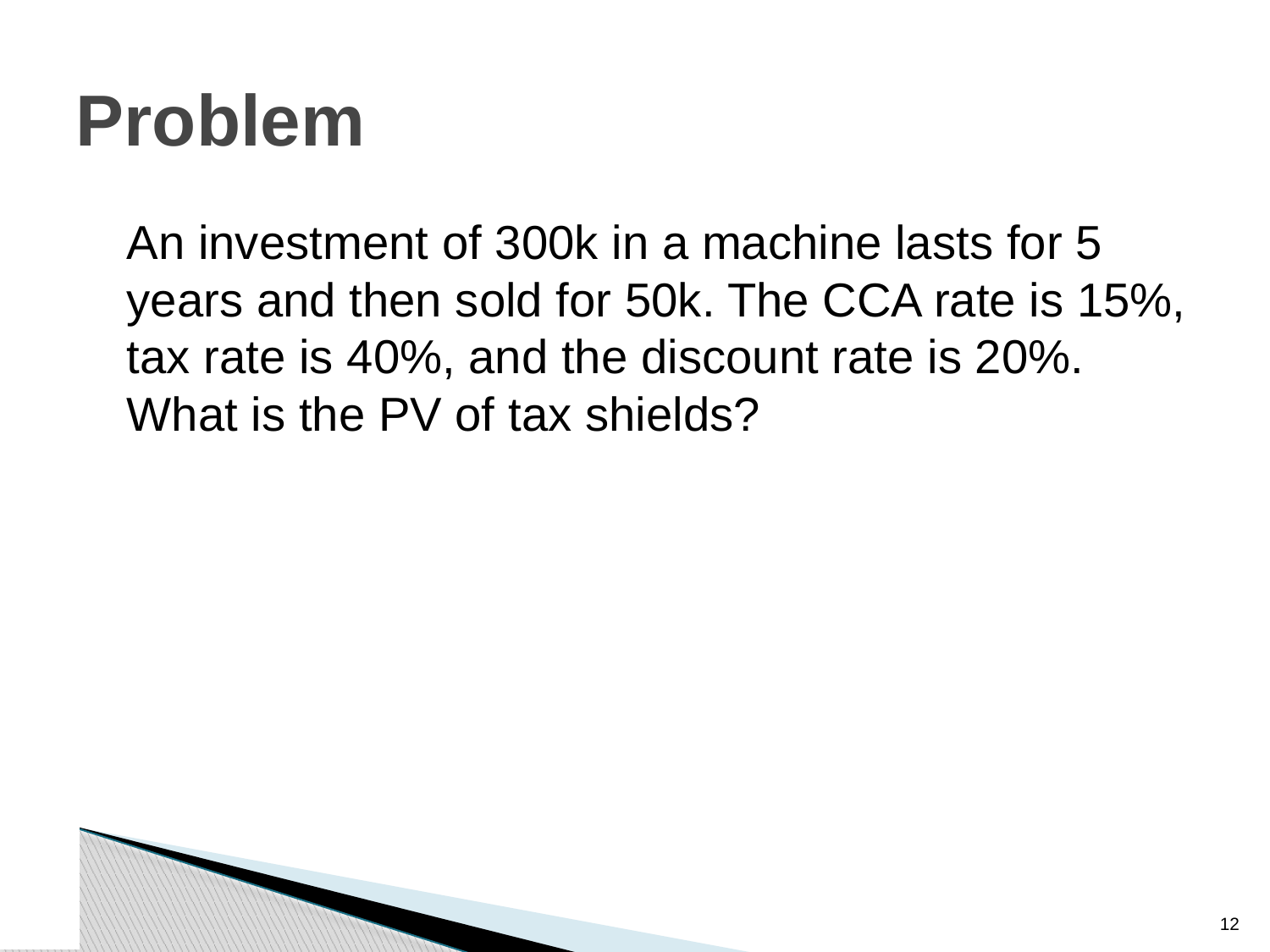

# Problem
	An investment of 300k in a machine lasts for 5 years and then sold for 50k. The CCA rate is 15%, tax rate is 40%, and the discount rate is 20%. What is the PV of tax shields?

12